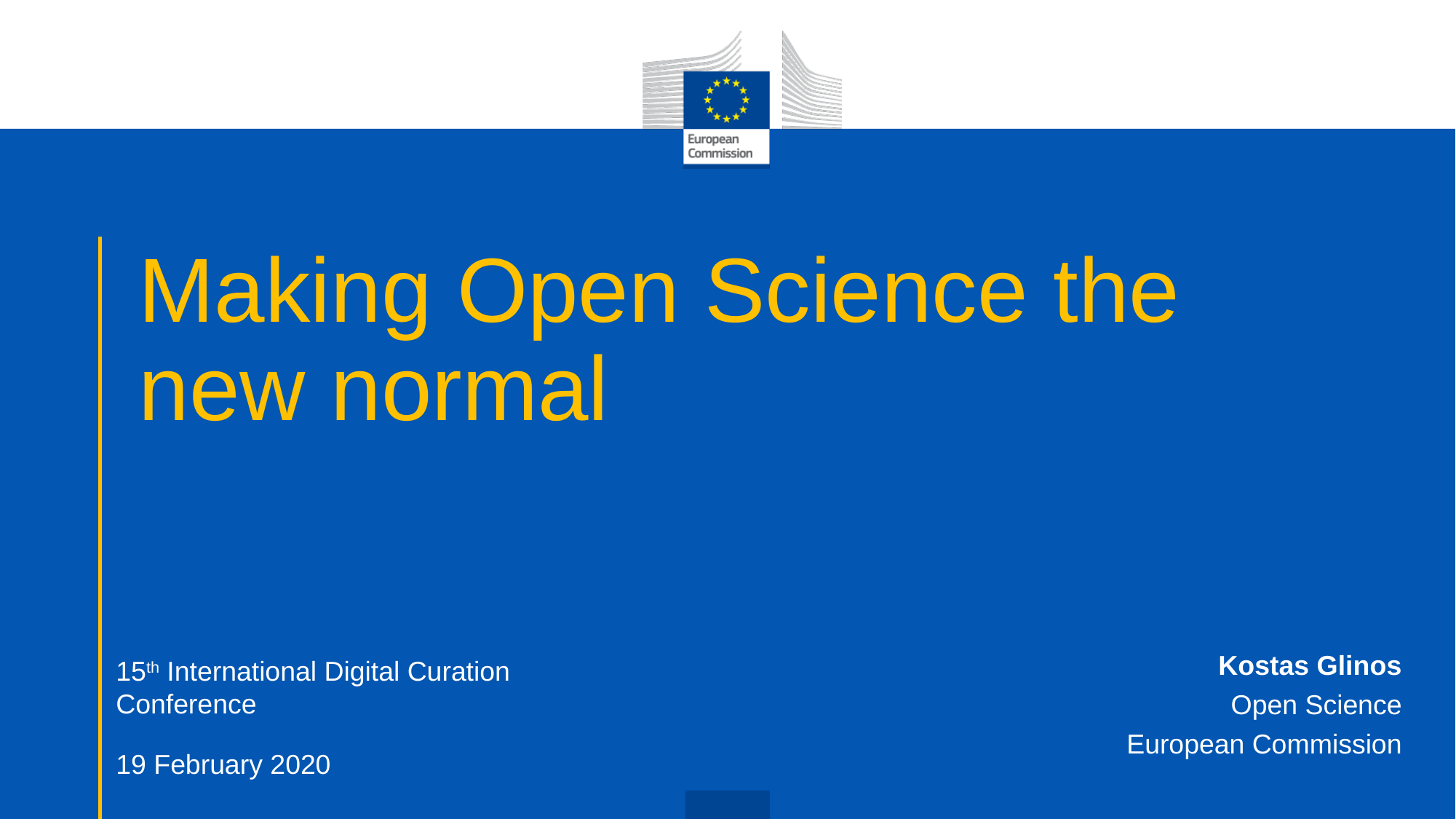

# Making Open Science the new normal
Kostas Glinos
 Open Science
European Commission
15th International Digital Curation Conference
19 February 2020